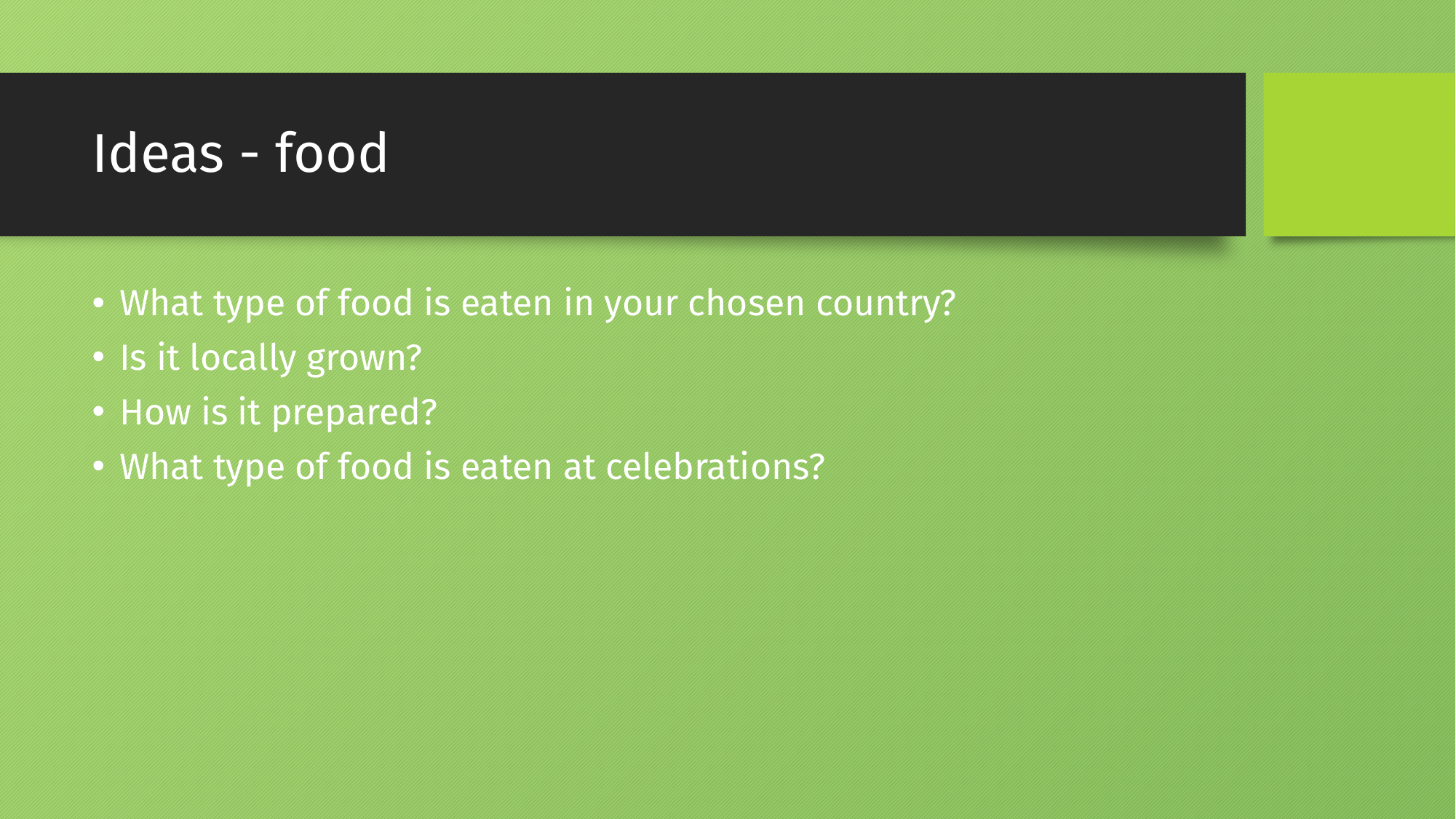

# Ideas - food
What type of food is eaten in your chosen country?
Is it locally grown?
How is it prepared?
What type of food is eaten at celebrations?